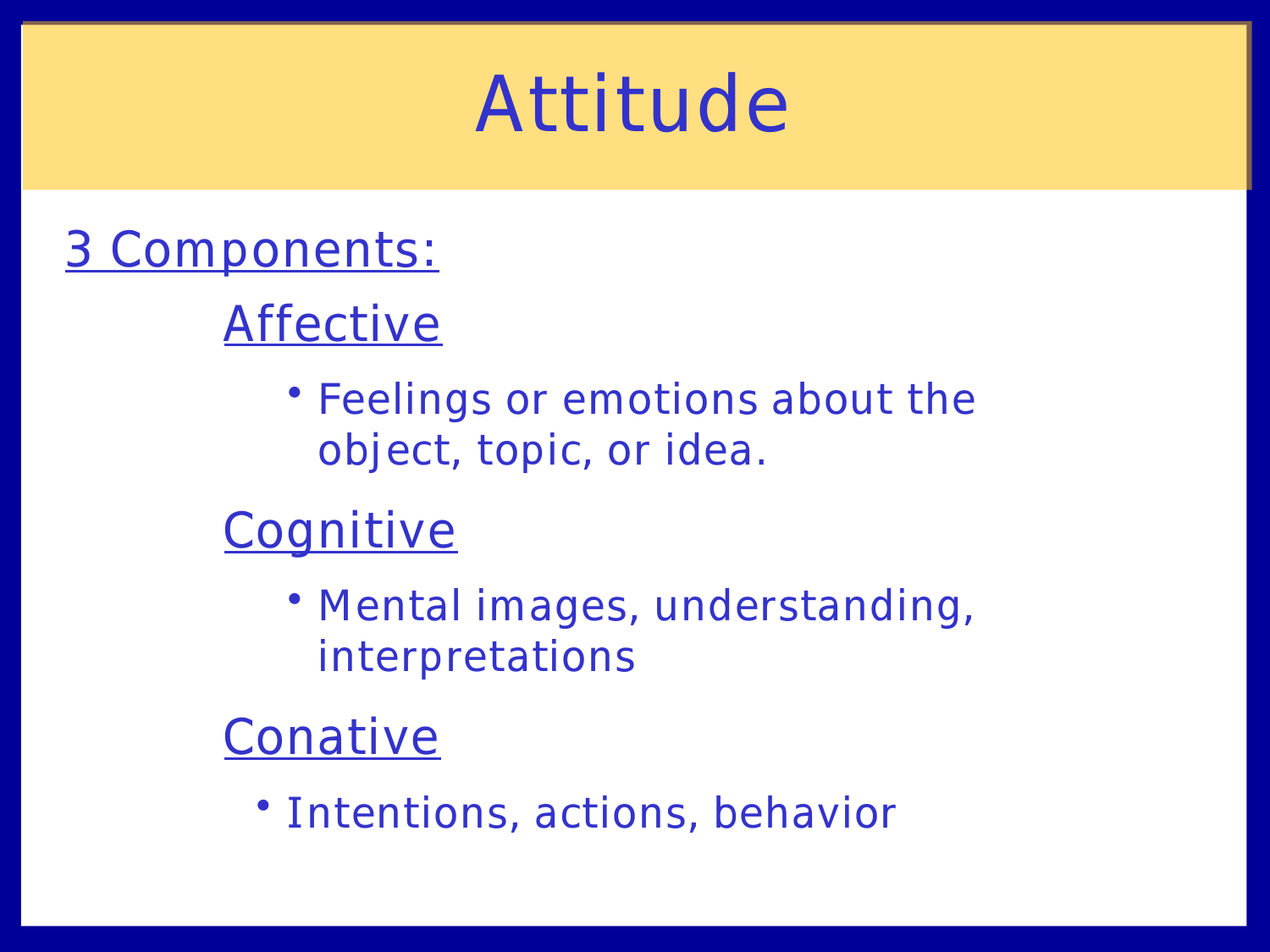

Attitude
3 Components:
Affective
Feelings or emotions about the object, topic, or idea.
Cognitive
Mental images, understanding, interpretations
Conative
Intentions, actions, behavior